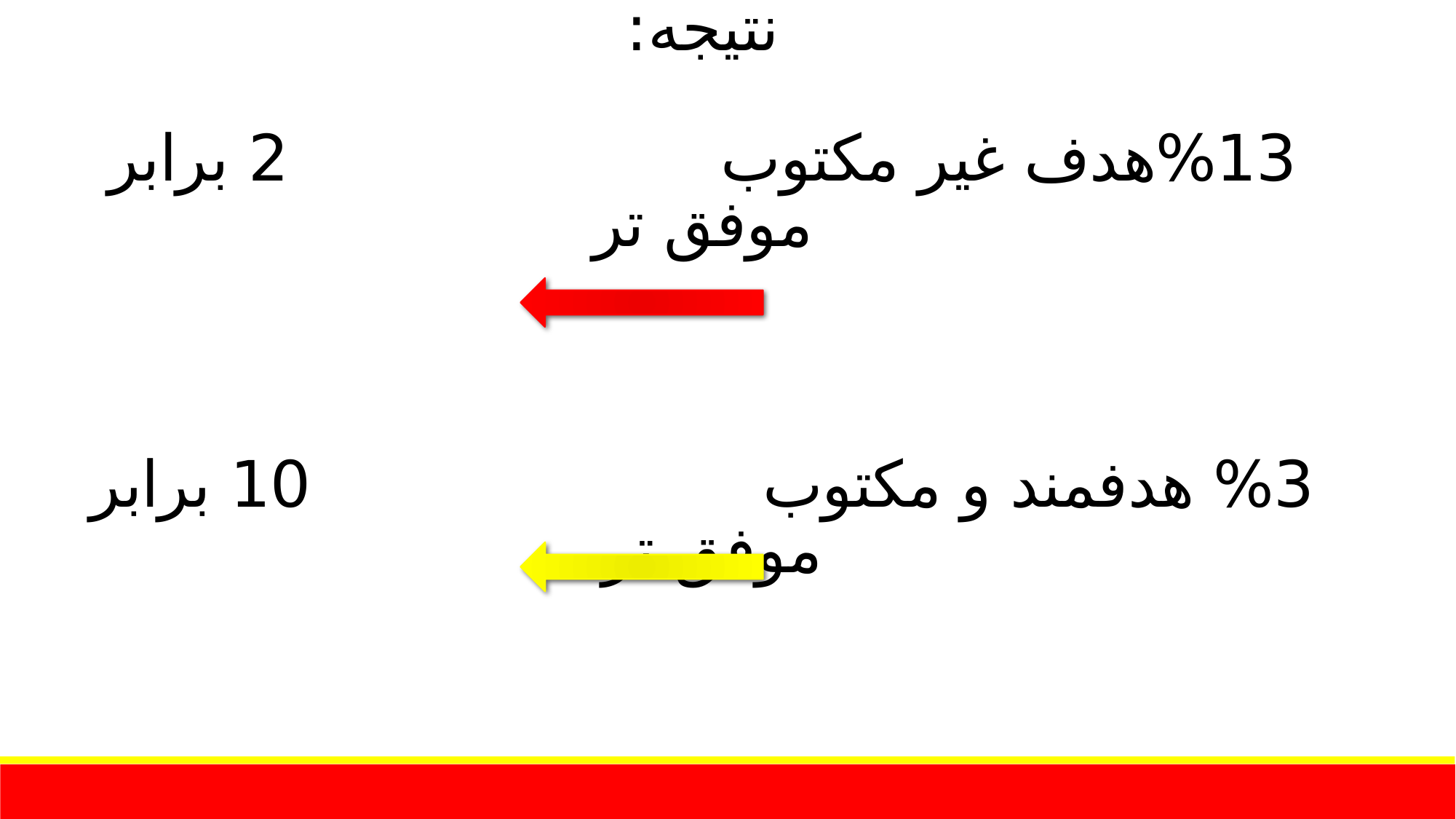

نتیجه:
13%هدف غیر مکتوب                      2 برابر موفق تر
3% هدفمند و مکتوب                       10 برابر موفق تر